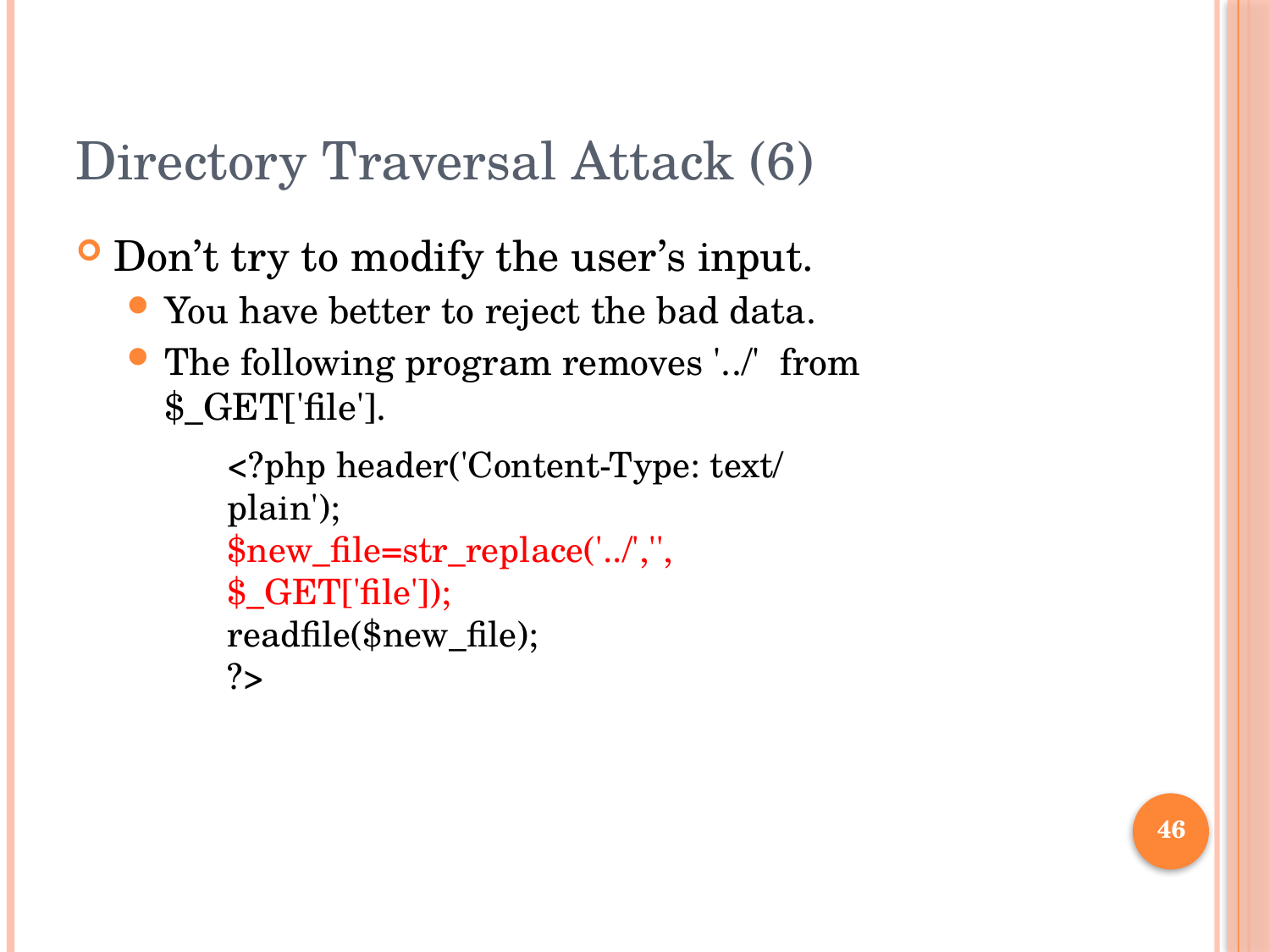

# Directory Traversal Attack (6)
Don’t try to modify the user’s input.
You have better to reject the bad data.
The following program removes '../'  from $_GET['file'].
<?php header('Content-Type: text/ plain');
$new_file=str_replace('../','',$_GET['file']);
readfile($new_file);
?>
46